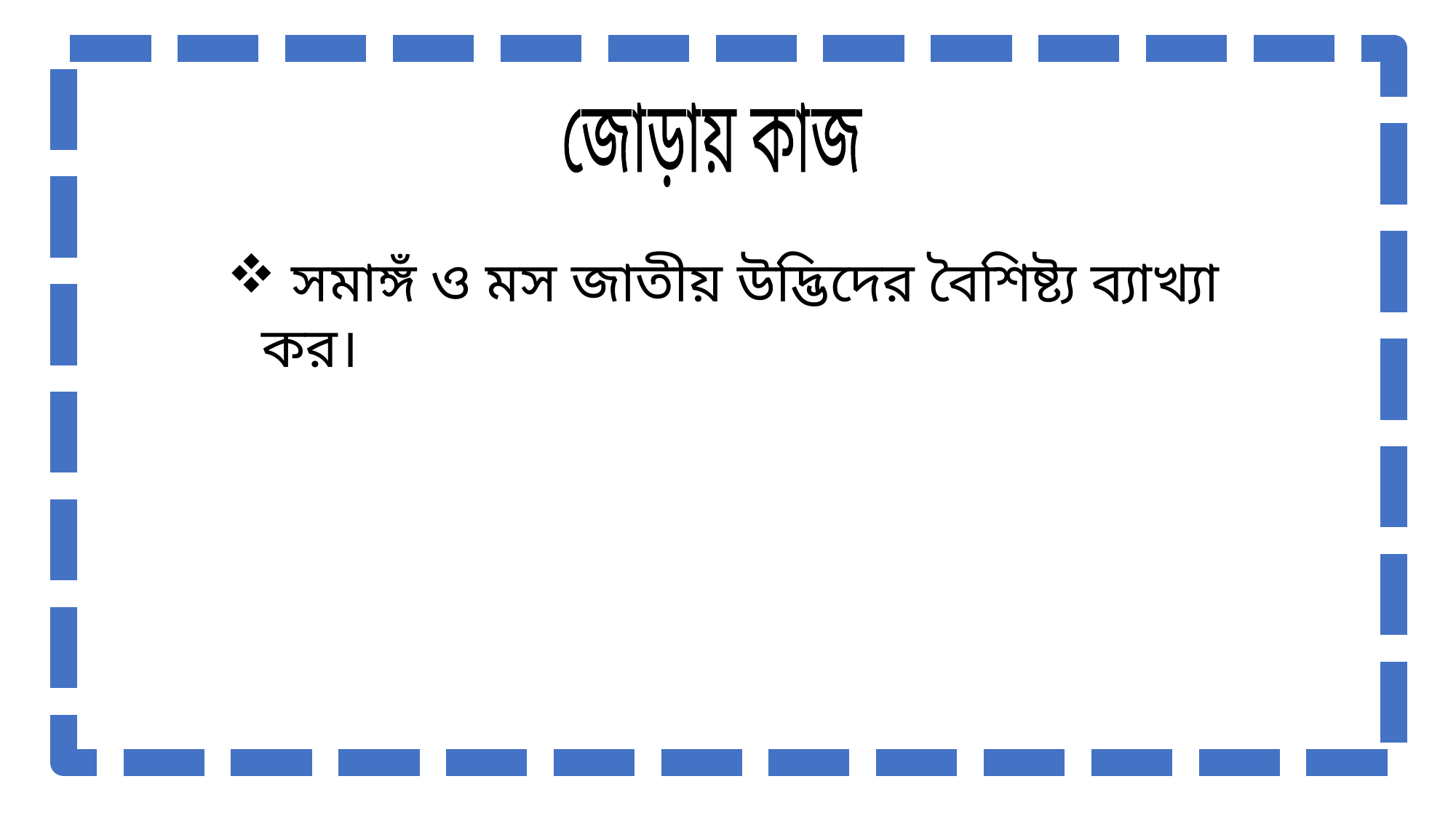

জোড়ায় কাজ
 সমাঙ্গঁ ও মস জাতীয় উদ্ভিদের বৈশিষ্ট্য ব্যাখ্যা কর।